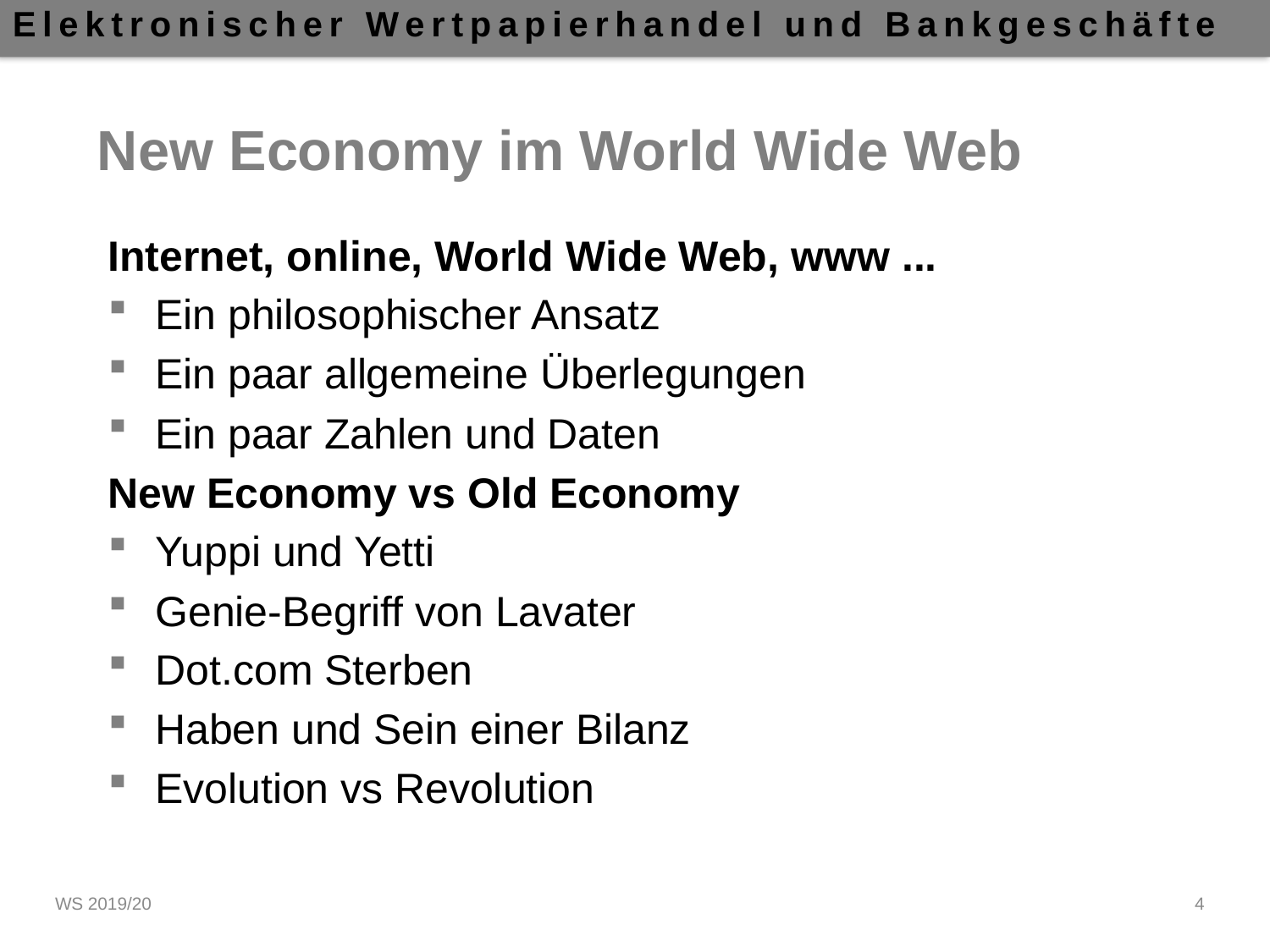

# New Economy im World Wide Web
Internet, online, World Wide Web, www ...
Ein philosophischer Ansatz
Ein paar allgemeine Überlegungen
Ein paar Zahlen und Daten
New Economy vs Old Economy
Yuppi und Yetti
Genie-Begriff von Lavater
Dot.com Sterben
Haben und Sein einer Bilanz
Evolution vs Revolution